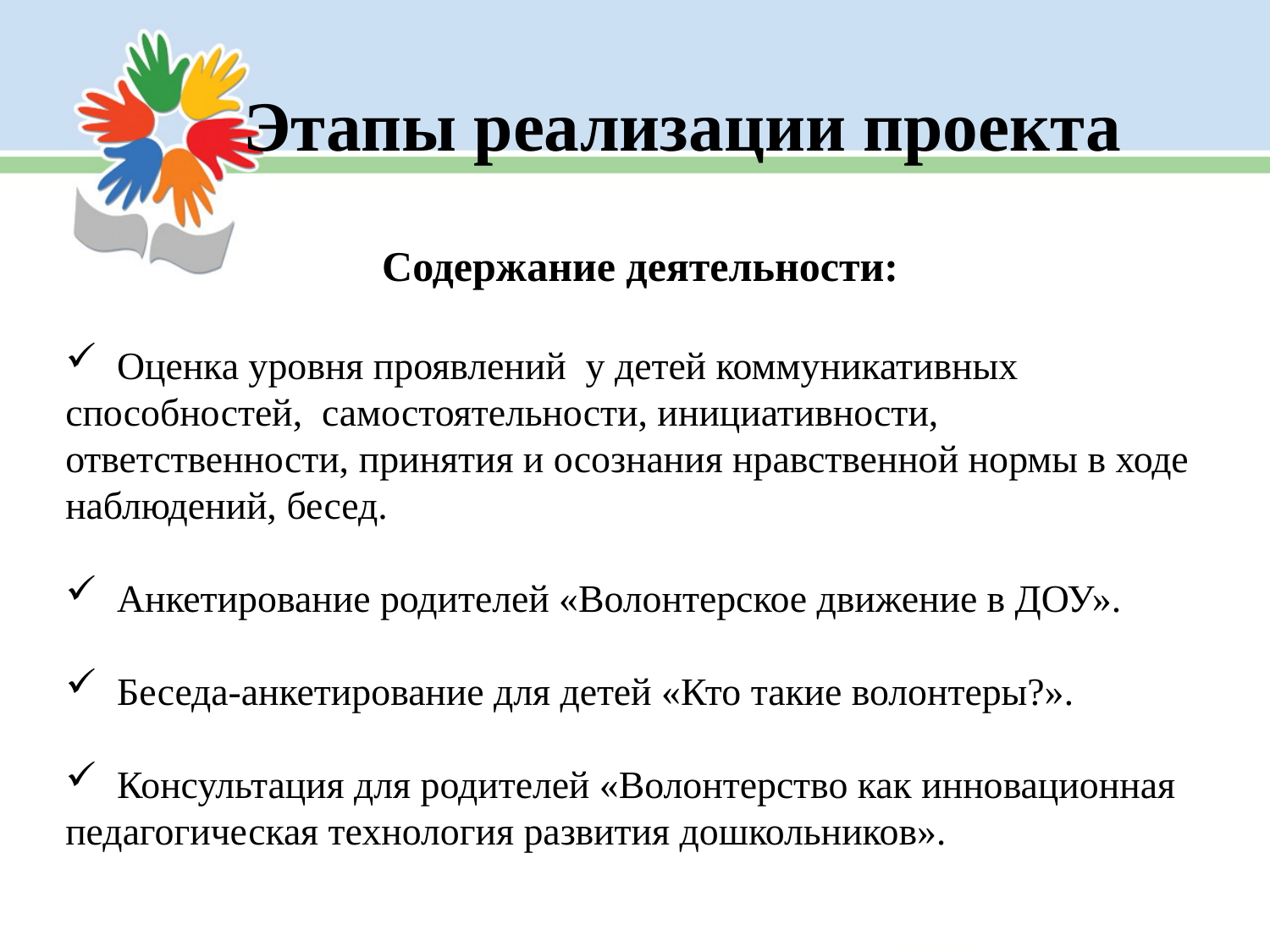

Этапы реализации проекта
Содержание деятельности:

  Оценка уровня проявлений  у детей коммуникативных способностей,  самостоятельности, инициативности, ответственности, принятия и осознания нравственной нормы в ходе наблюдений, бесед.

  Анкетирование родителей «Волонтерское движение в ДОУ».

  Беседа-анкетирование для детей «Кто такие волонтеры?».

  Консультация для родителей «Волонтерство как инновационная педагогическая технология развития дошкольников».